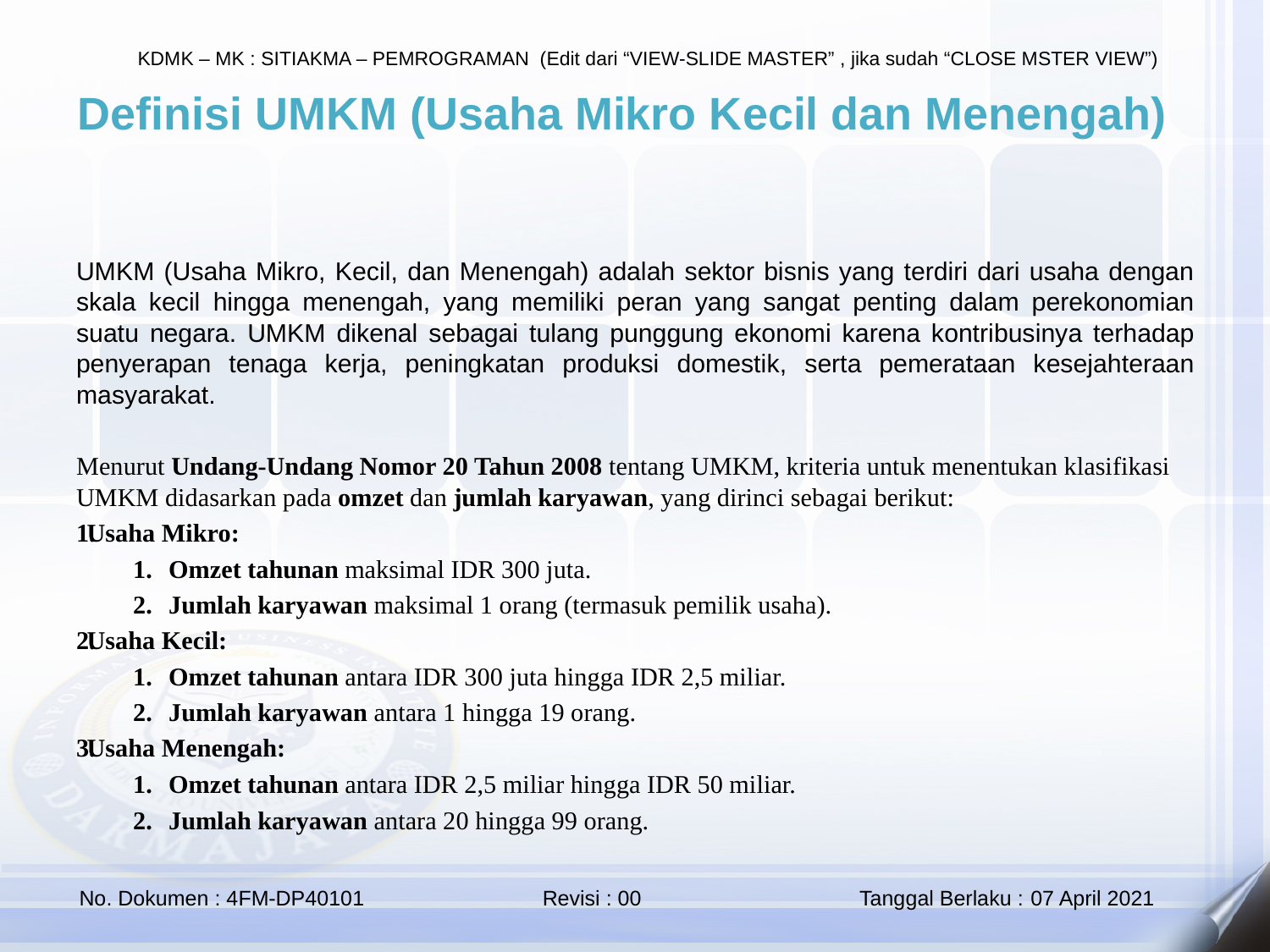

Definisi UMKM (Usaha Mikro Kecil dan Menengah)

UMKM (Usaha Mikro, Kecil, dan Menengah) adalah sektor bisnis yang terdiri dari usaha dengan skala kecil hingga menengah, yang memiliki peran yang sangat penting dalam perekonomian suatu negara. UMKM dikenal sebagai tulang punggung ekonomi karena kontribusinya terhadap penyerapan tenaga kerja, peningkatan produksi domestik, serta pemerataan kesejahteraan masyarakat.

Menurut Undang-Undang Nomor 20 Tahun 2008 tentang UMKM, kriteria untuk menentukan klasifikasi UMKM didasarkan pada omzet dan jumlah karyawan, yang dirinci sebagai berikut:
Usaha Mikro:
Omzet tahunan maksimal IDR 300 juta.
Jumlah karyawan maksimal 1 orang (termasuk pemilik usaha).
Usaha Kecil:
Omzet tahunan antara IDR 300 juta hingga IDR 2,5 miliar.
Jumlah karyawan antara 1 hingga 19 orang.
Usaha Menengah:
Omzet tahunan antara IDR 2,5 miliar hingga IDR 50 miliar.
Jumlah karyawan antara 20 hingga 99 orang.